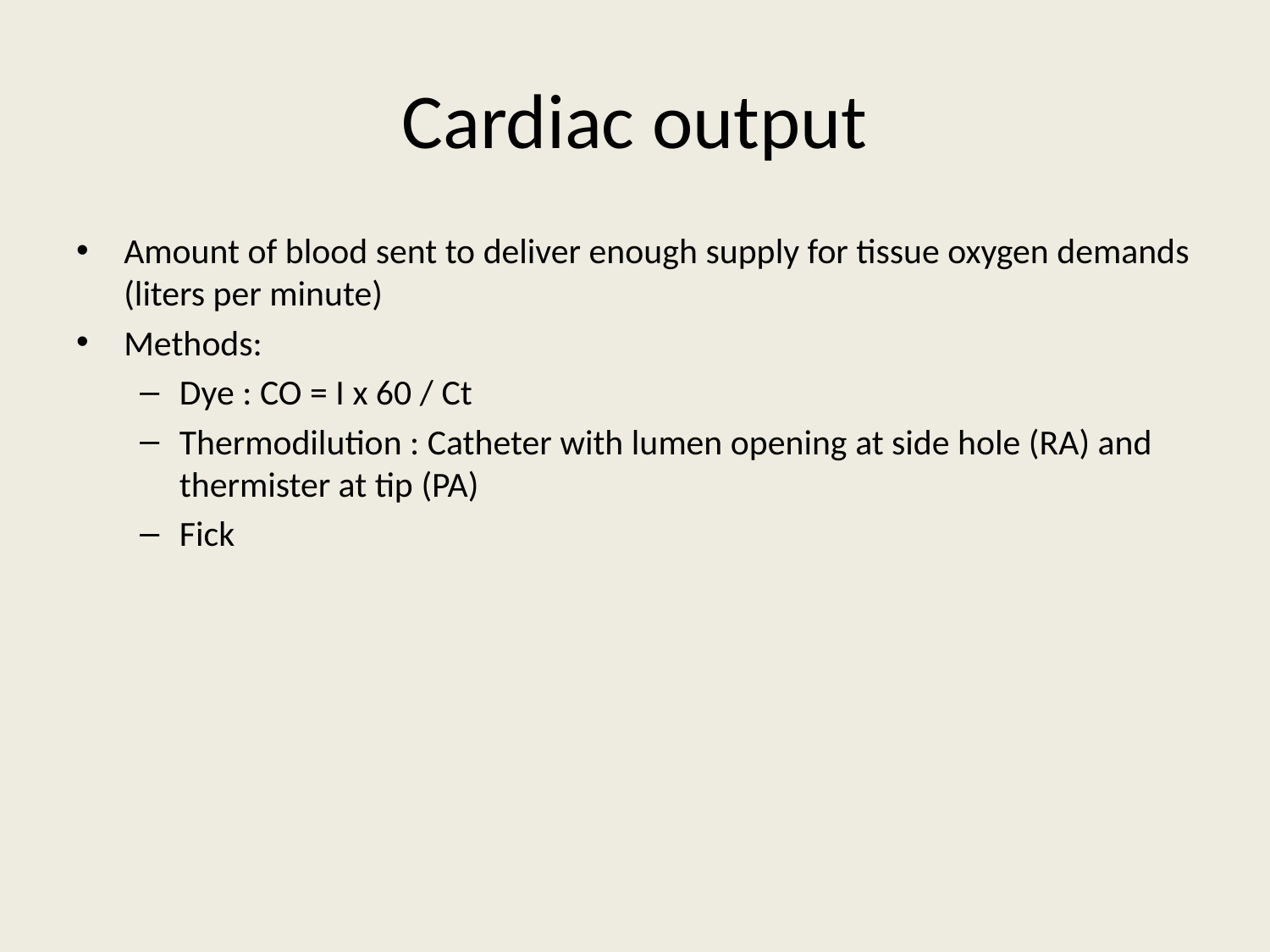

# Cardiac output
Amount of blood sent to deliver enough supply for tissue oxygen demands (liters per minute)
Methods:
Dye : CO = I x 60 / Ct
Thermodilution : Catheter with lumen opening at side hole (RA) and thermister at tip (PA)
Fick